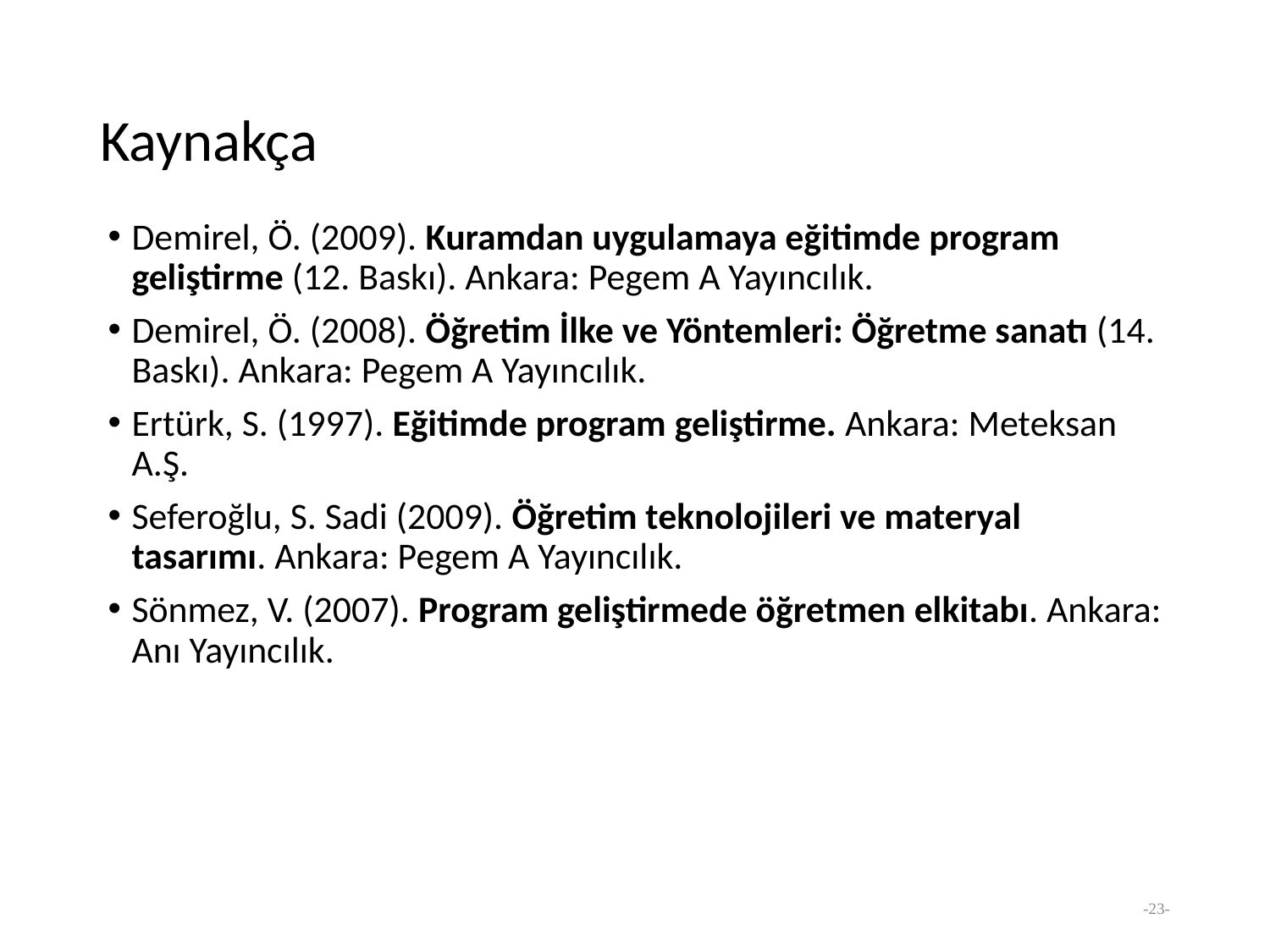

# Kaynakça
Demirel, Ö. (2009). Kuramdan uygulamaya eğitimde program geliştirme (12. Baskı). Ankara: Pegem A Yayıncılık.
Demirel, Ö. (2008). Öğretim İlke ve Yöntemleri: Öğretme sanatı (14. Baskı). Ankara: Pegem A Yayıncılık.
Ertürk, S. (1997). Eğitimde program geliştirme. Ankara: Meteksan A.Ş.
Seferoğlu, S. Sadi (2009). Öğretim teknolojileri ve materyal tasarımı. Ankara: Pegem A Yayıncılık.
Sönmez, V. (2007). Program geliştirmede öğretmen elkitabı. Ankara: Anı Yayıncılık.

-23-